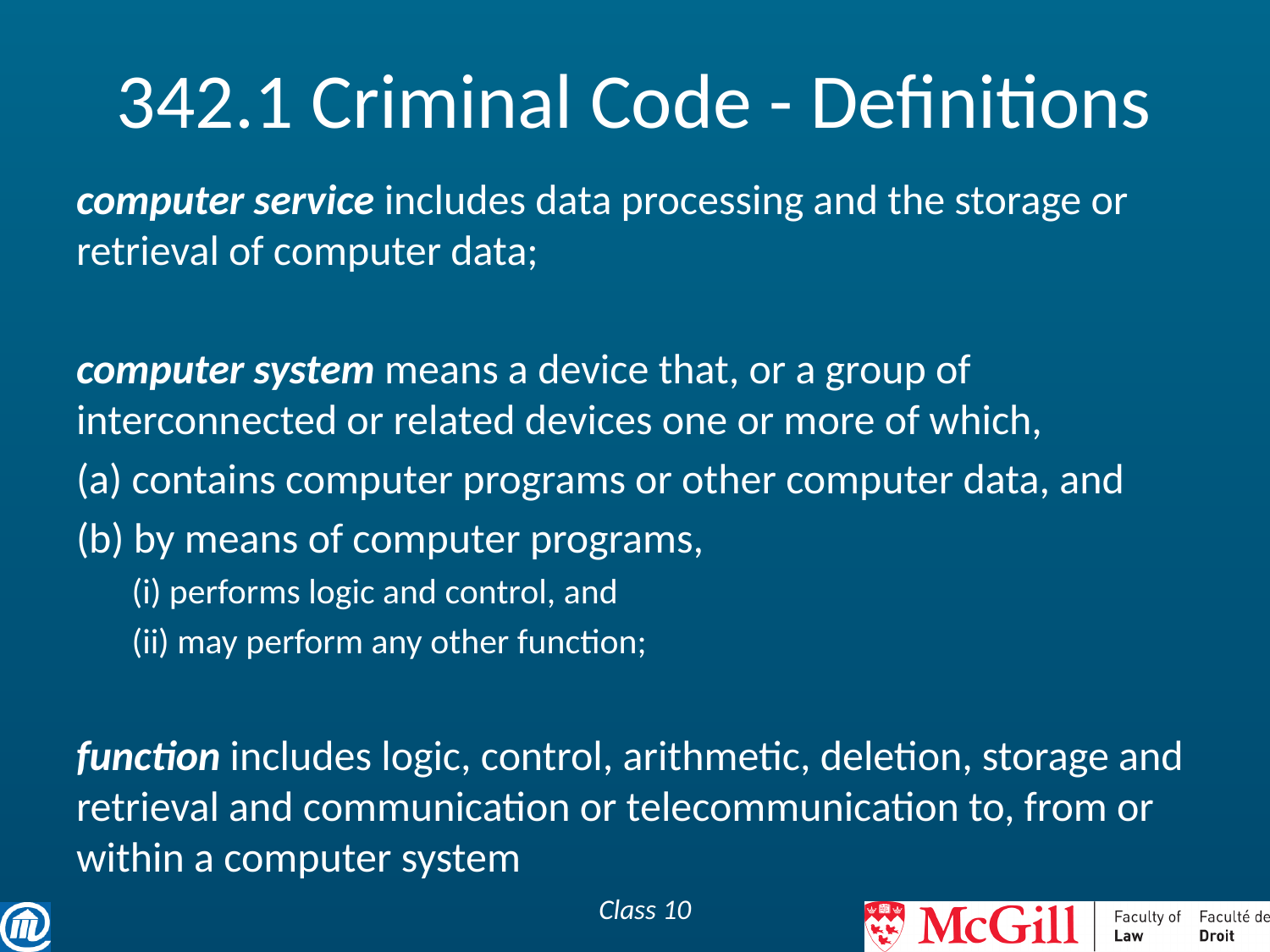

# 342.1 Criminal Code - Definitions
computer service includes data processing and the storage or retrieval of computer data;

computer system means a device that, or a group of interconnected or related devices one or more of which,
(a) contains computer programs or other computer data, and
(b) by means of computer programs,
(i) performs logic and control, and
(ii) may perform any other function;

function includes logic, control, arithmetic, deletion, storage and retrieval and communication or telecommunication to, from or within a computer system
Class 10